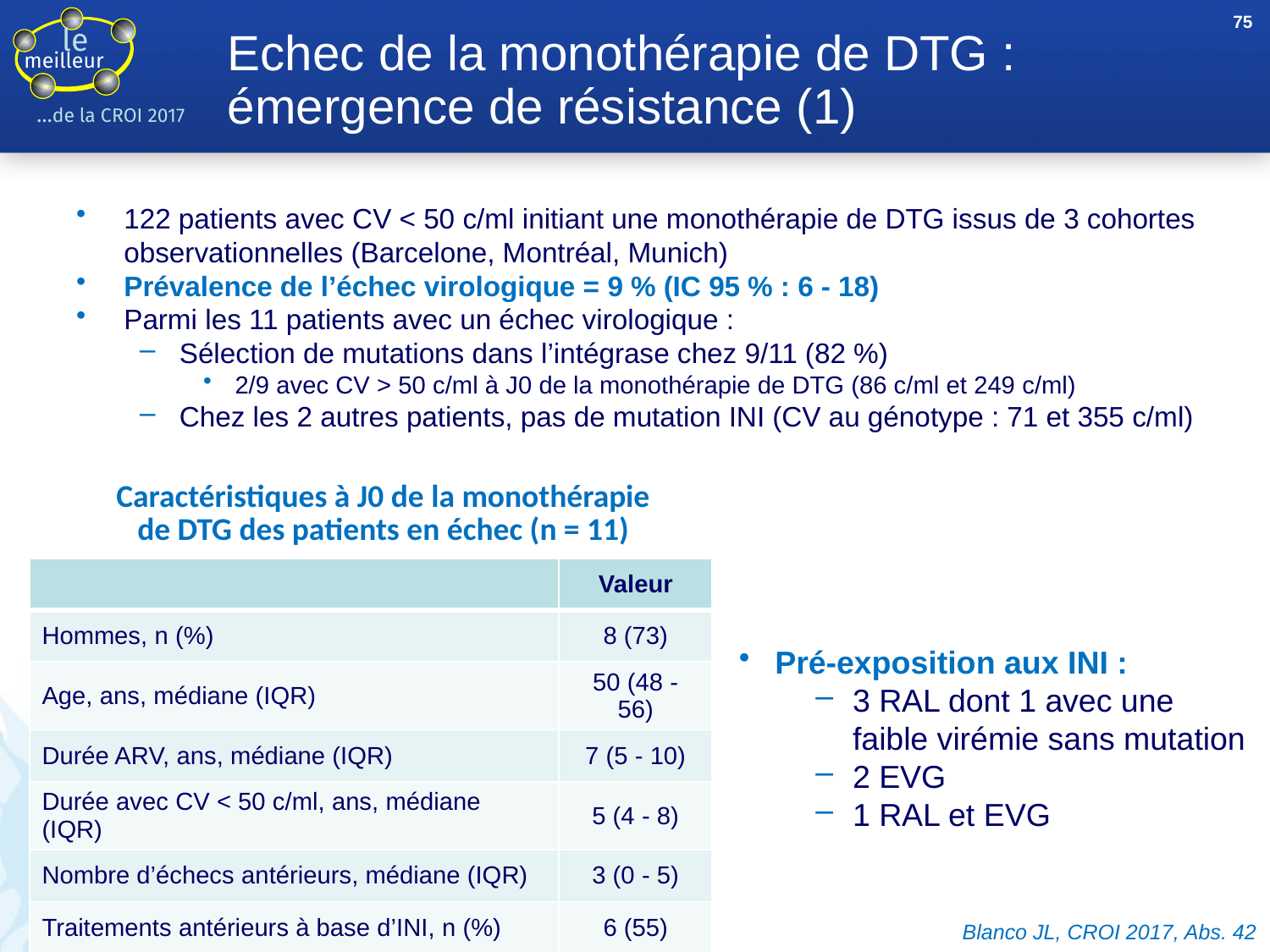

75
# Echec de la monothérapie de DTG : émergence de résistance (1)
122 patients avec CV < 50 c/ml initiant une monothérapie de DTG issus de 3 cohortes observationnelles (Barcelone, Montréal, Munich)
Prévalence de l’échec virologique = 9 % (IC 95 % : 6 - 18)
Parmi les 11 patients avec un échec virologique :
Sélection de mutations dans l’intégrase chez 9/11 (82 %)
2/9 avec CV > 50 c/ml à J0 de la monothérapie de DTG (86 c/ml et 249 c/ml)
Chez les 2 autres patients, pas de mutation INI (CV au génotype : 71 et 355 c/ml)
Caractéristiques à J0 de la monothérapie
de DTG des patients en échec (n = 11)
|  | Valeur |
| --- | --- |
| Hommes, n (%) | 8 (73) |
| Age, ans, médiane (IQR) | 50 (48 - 56) |
| Durée ARV, ans, médiane (IQR) | 7 (5 - 10) |
| Durée avec CV < 50 c/ml, ans, médiane (IQR) | 5 (4 - 8) |
| Nombre d’échecs antérieurs, médiane (IQR) | 3 (0 - 5) |
| Traitements antérieurs à base d’INI, n (%) | 6 (55) |
Pré-exposition aux INI :
3 RAL dont 1 avec une faible virémie sans mutation
2 EVG
1 RAL et EVG
Blanco JL, CROI 2017, Abs. 42